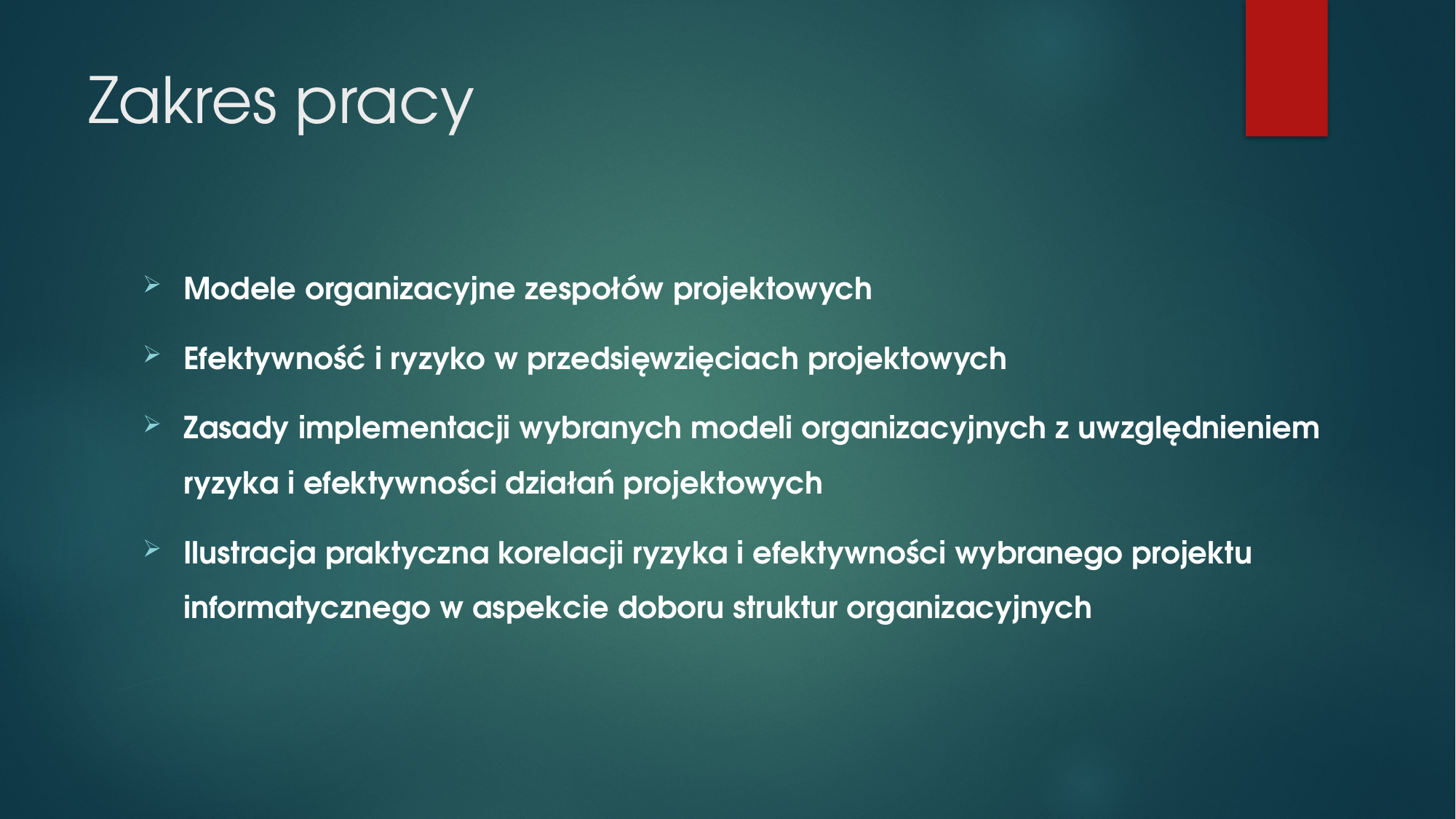

# Zakres pracy
Modele organizacyjne zespołów projektowych
Efektywność i ryzyko w przedsięwzięciach projektowych
Zasady implementacji wybranych modeli organizacyjnych z uwzględnieniem ryzyka i efektywności działań projektowych
Ilustracja praktyczna korelacji ryzyka i efektywności wybranego projektu informatycznego w aspekcie doboru struktur organizacyjnych